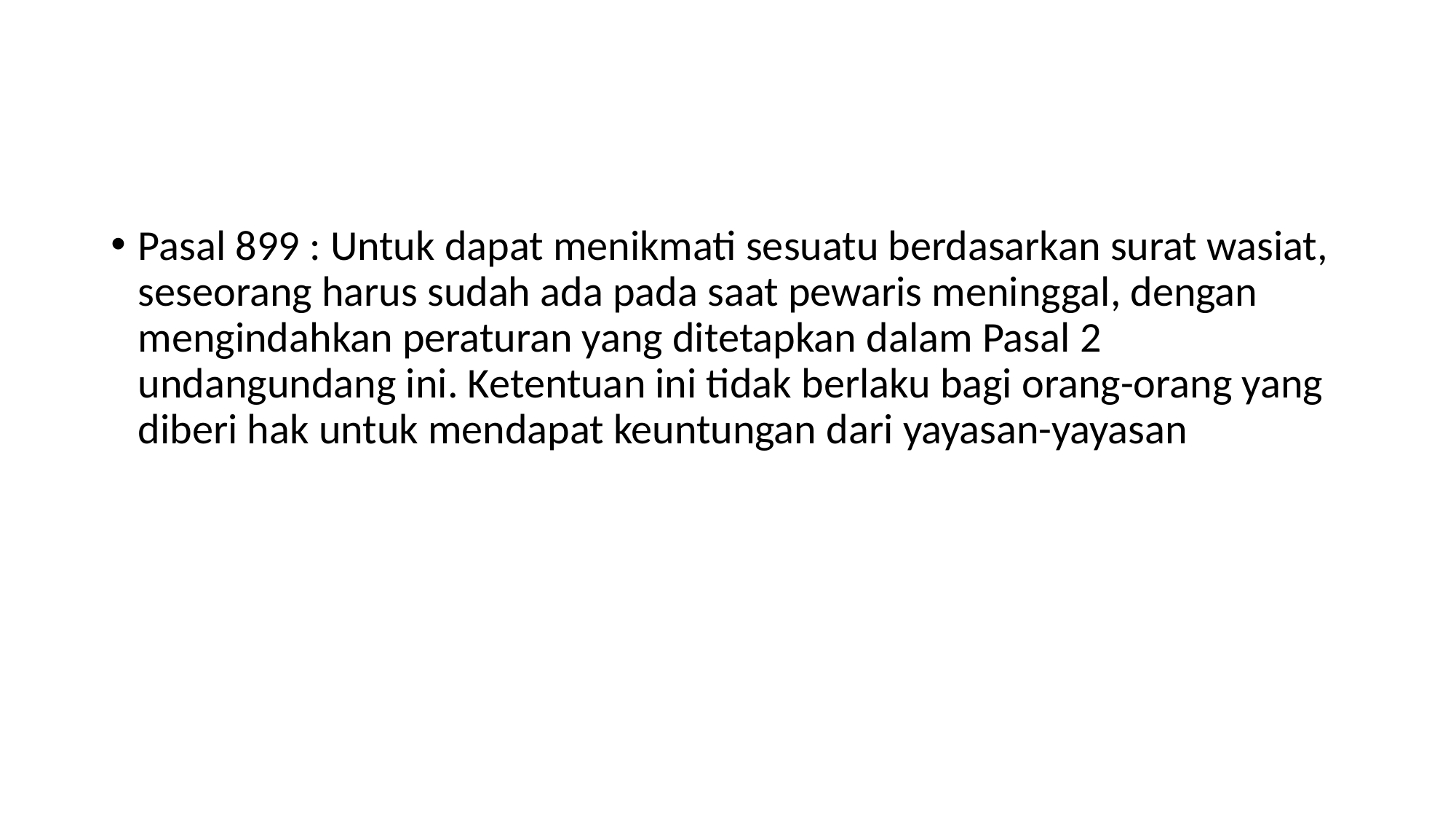

#
Pasal 899 : Untuk dapat menikmati sesuatu berdasarkan surat wasiat, seseorang harus sudah ada pada saat pewaris meninggal, dengan mengindahkan peraturan yang ditetapkan dalam Pasal 2 undangundang ini. Ketentuan ini tidak berlaku bagi orang-orang yang diberi hak untuk mendapat keuntungan dari yayasan-yayasan